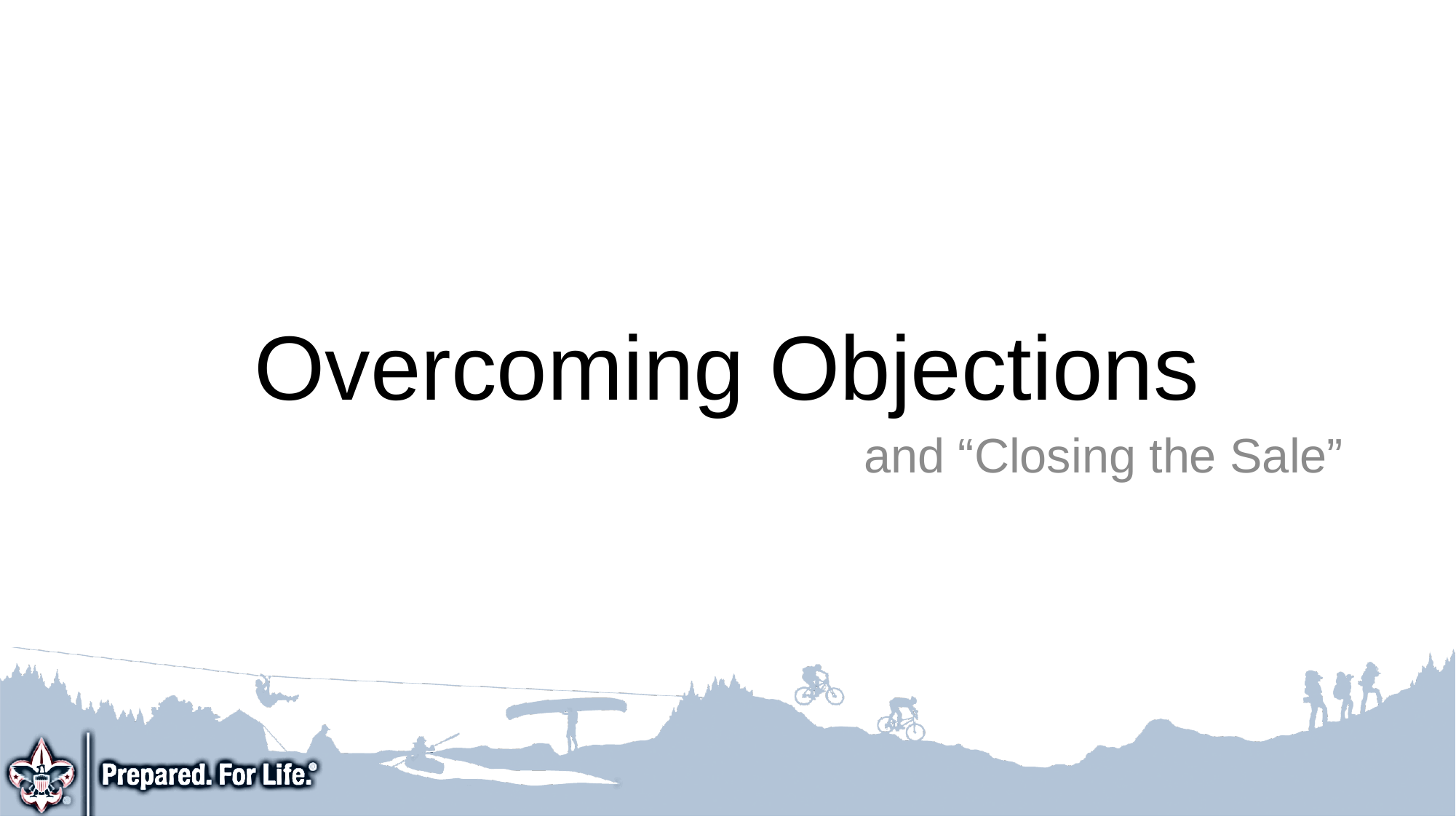

# Overcoming Objections
and “Closing the Sale”